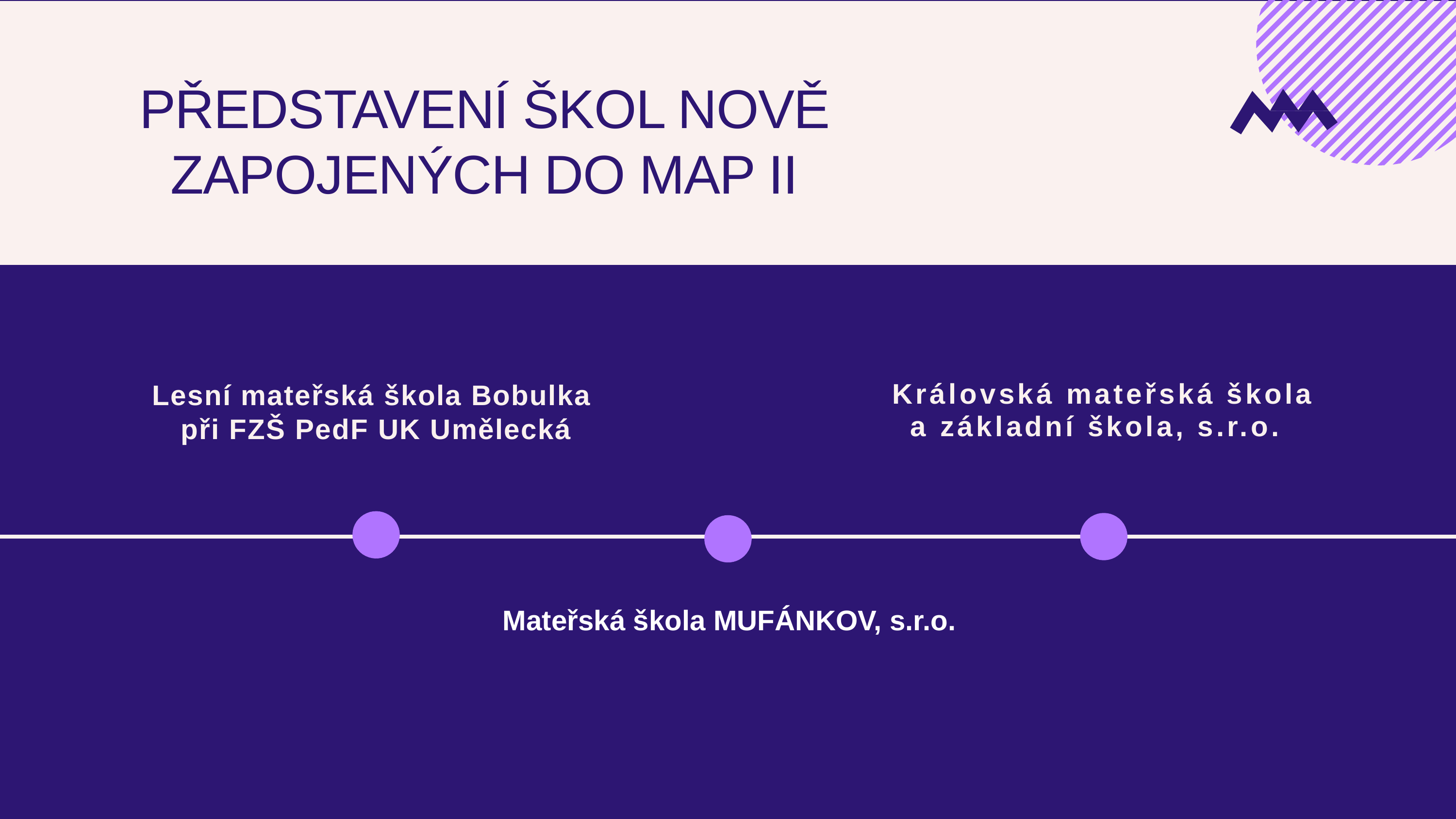

PŘEDSTAVENÍ ŠKOL NOVĚ ZAPOJENÝCH DO MAP II

Lesní mateřská škola Bobulka
při FZŠ PedF UK Umělecká
Královská mateřská škola a základní škola, s.r.o.

Mateřská škola MUFÁNKOV, s.r.o.